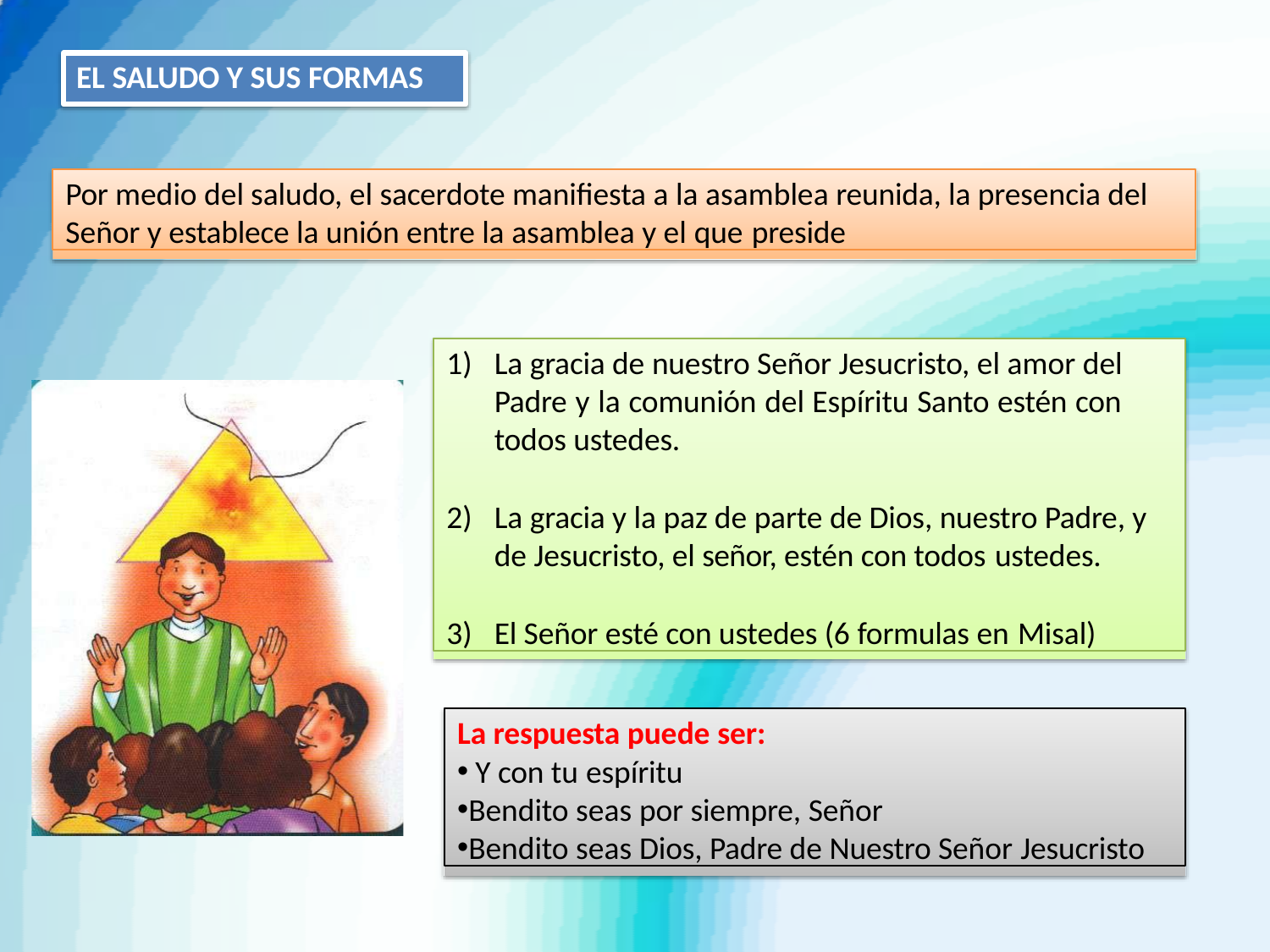

# EL SALUDO Y SUS FORMAS

Por medio del saludo, el sacerdote manifiesta a la asamblea reunida, la presencia del  Señor y establece la unión entre la asamblea y el que preside

La gracia de nuestro Señor Jesucristo, el amor del  Padre y la comunión del Espíritu Santo estén con  todos ustedes.

La gracia y la paz de parte de Dios, nuestro Padre, y  de Jesucristo, el señor, estén con todos ustedes.

El Señor esté con ustedes (6 formulas en Misal)

La respuesta puede ser:
Y con tu espíritu
Bendito seas por siempre, Señor
Bendito seas Dios, Padre de Nuestro Señor Jesucristo